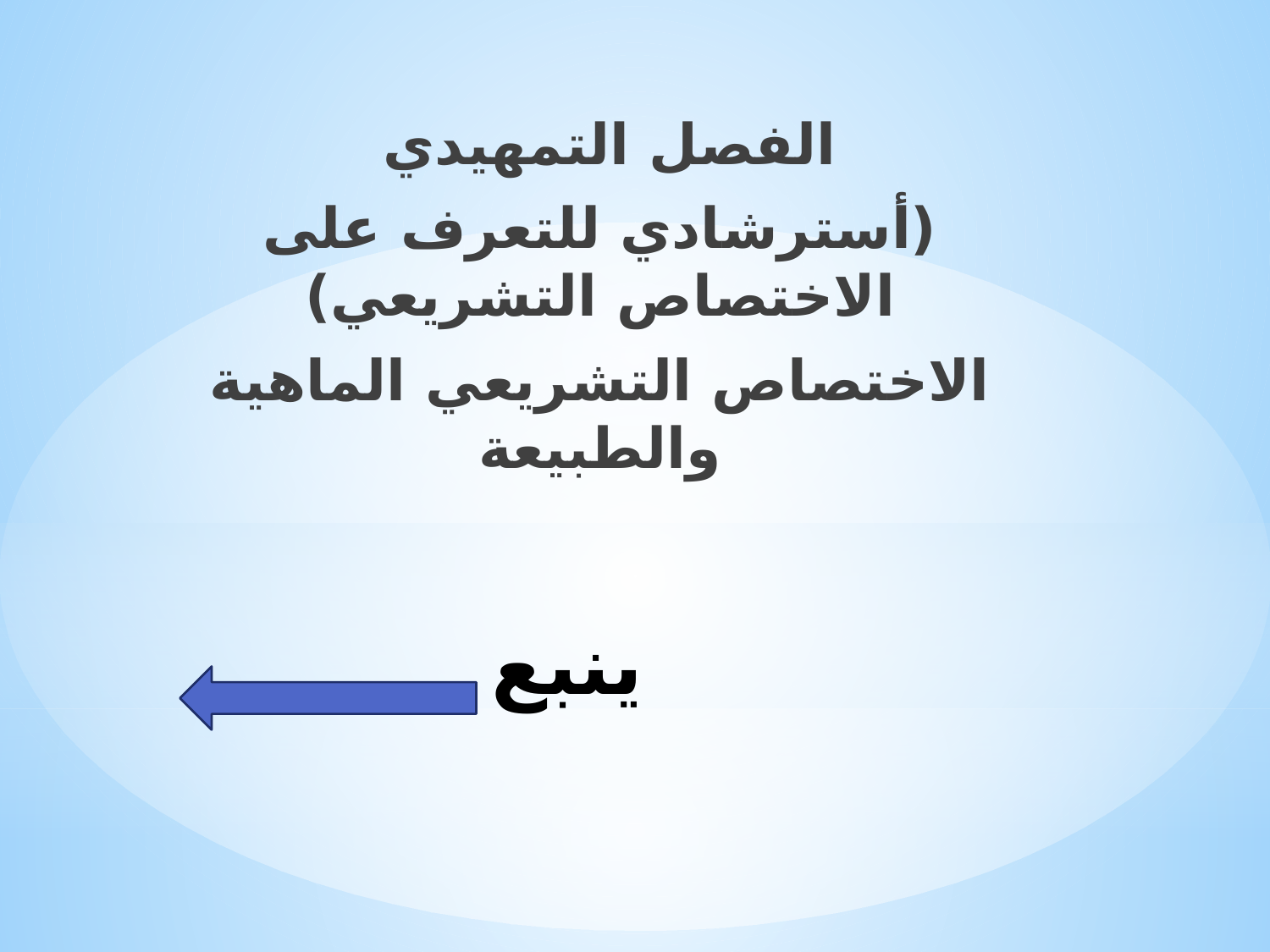

الفصل التمهيدي
(أسترشادي للتعرف على الاختصاص التشريعي)
الاختصاص التشريعي الماهية والطبيعة

# ينبع